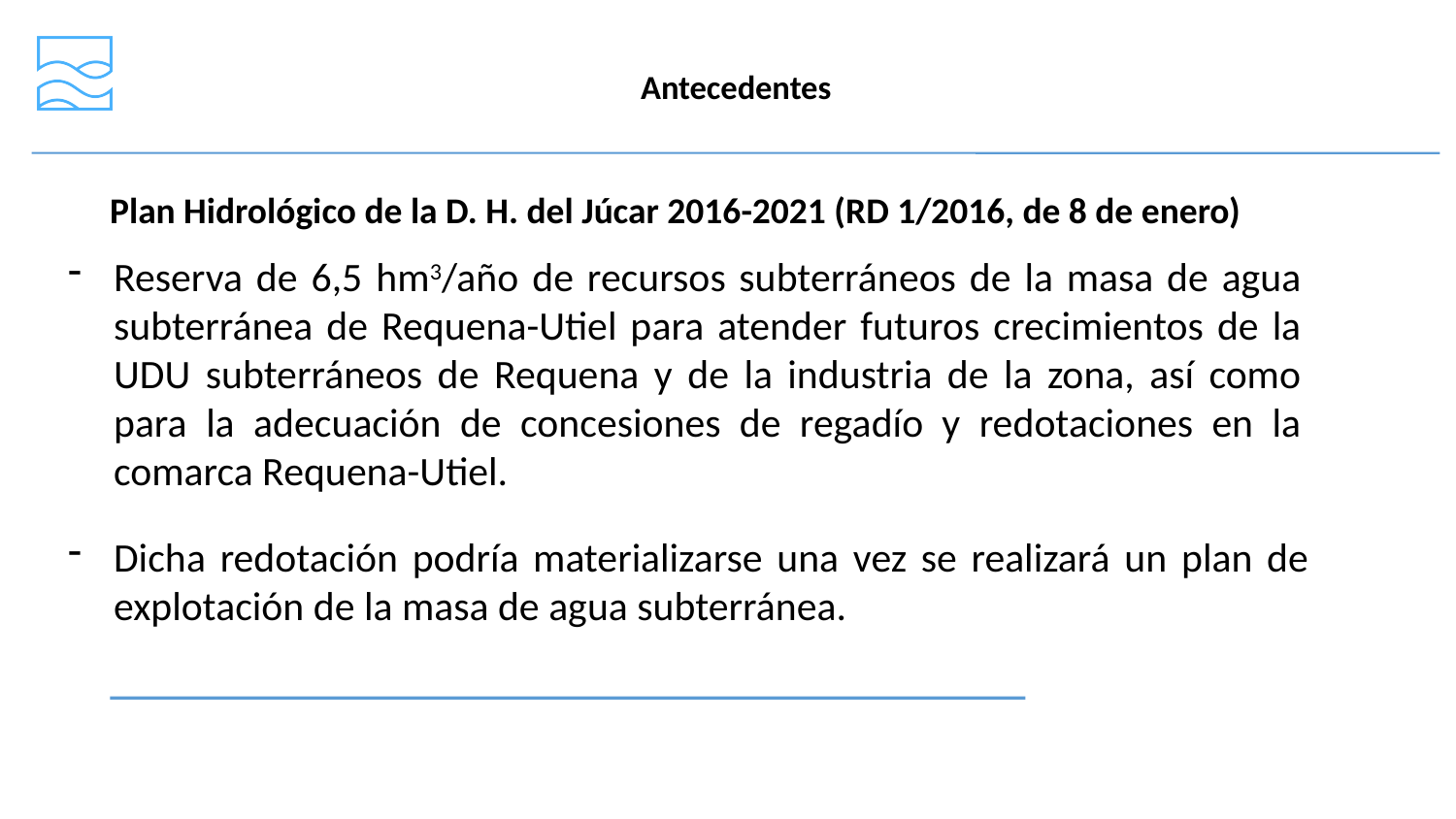

# Antecedentes

Plan Hidrológico de la D. H. del Júcar 2016-2021 (RD 1/2016, de 8 de enero)
Reserva de 6,5 hm3/año de recursos subterráneos de la masa de agua subterránea de Requena-Utiel para atender futuros crecimientos de la UDU subterráneos de Requena y de la industria de la zona, así como para la adecuación de concesiones de regadío y redotaciones en la comarca Requena-Utiel.

Dicha redotación podría materializarse una vez se realizará un plan de explotación de la masa de agua subterránea.